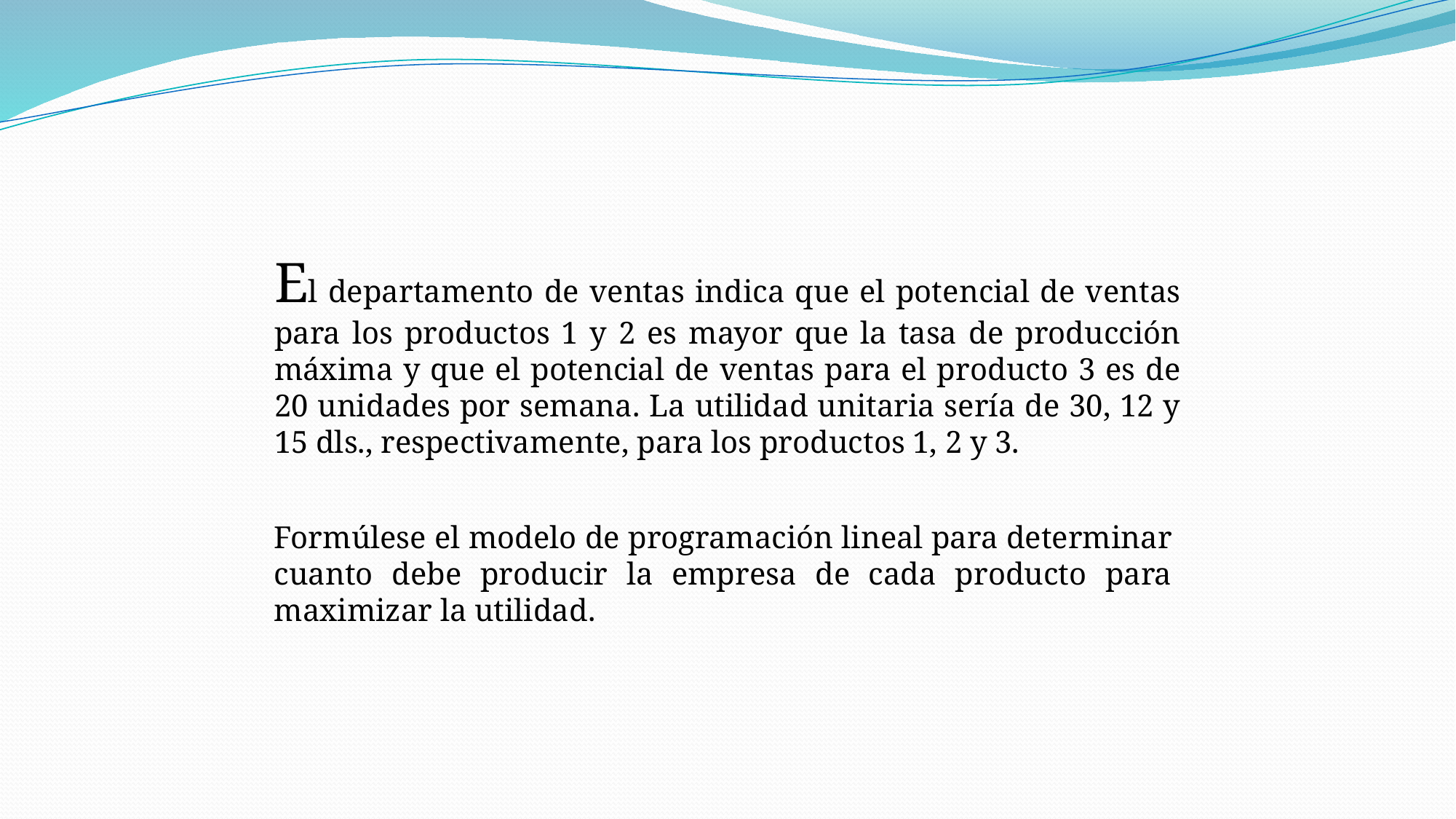

El departamento de ventas indica que el potencial de ventas para los productos 1 y 2 es mayor que la tasa de producción máxima y que el potencial de ventas para el producto 3 es de 20 unidades por semana. La utilidad unitaria sería de 30, 12 y 15 dls., respectivamente, para los productos 1, 2 y 3.
Formúlese el modelo de programación lineal para determinar cuanto debe producir la empresa de cada producto para maximizar la utilidad.